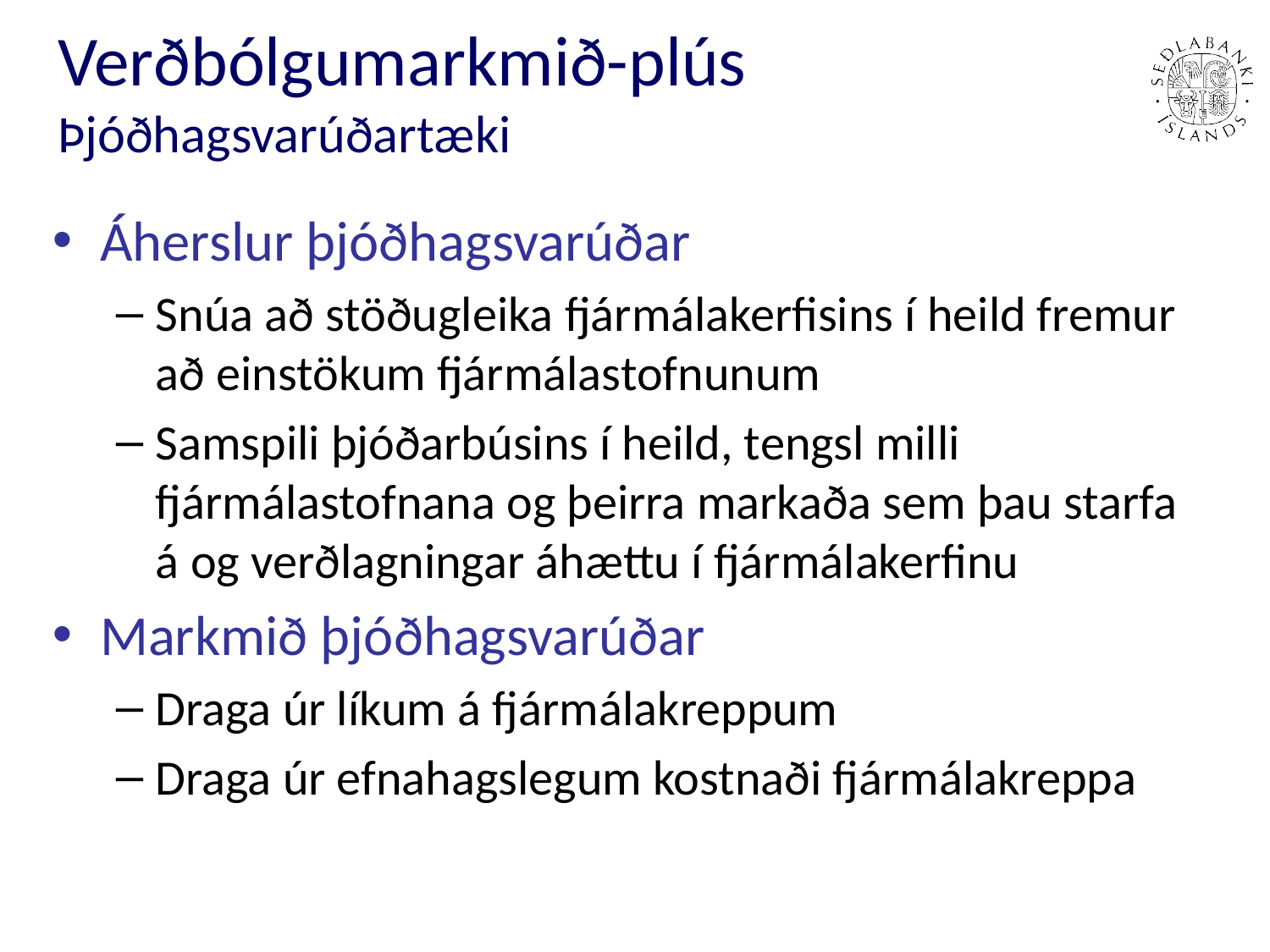

# Verðbólgumarkmið-plús Þjóðhagsvarúðartæki
Áherslur þjóðhagsvarúðar
Snúa að stöðugleika fjármálakerfisins í heild fremur að einstökum fjármálastofnunum
Samspili þjóðarbúsins í heild, tengsl milli fjármálastofnana og þeirra markaða sem þau starfa á og verðlagningar áhættu í fjármálakerfinu
Markmið þjóðhagsvarúðar
Draga úr líkum á fjármálakreppum
Draga úr efnahagslegum kostnaði fjármálakreppa